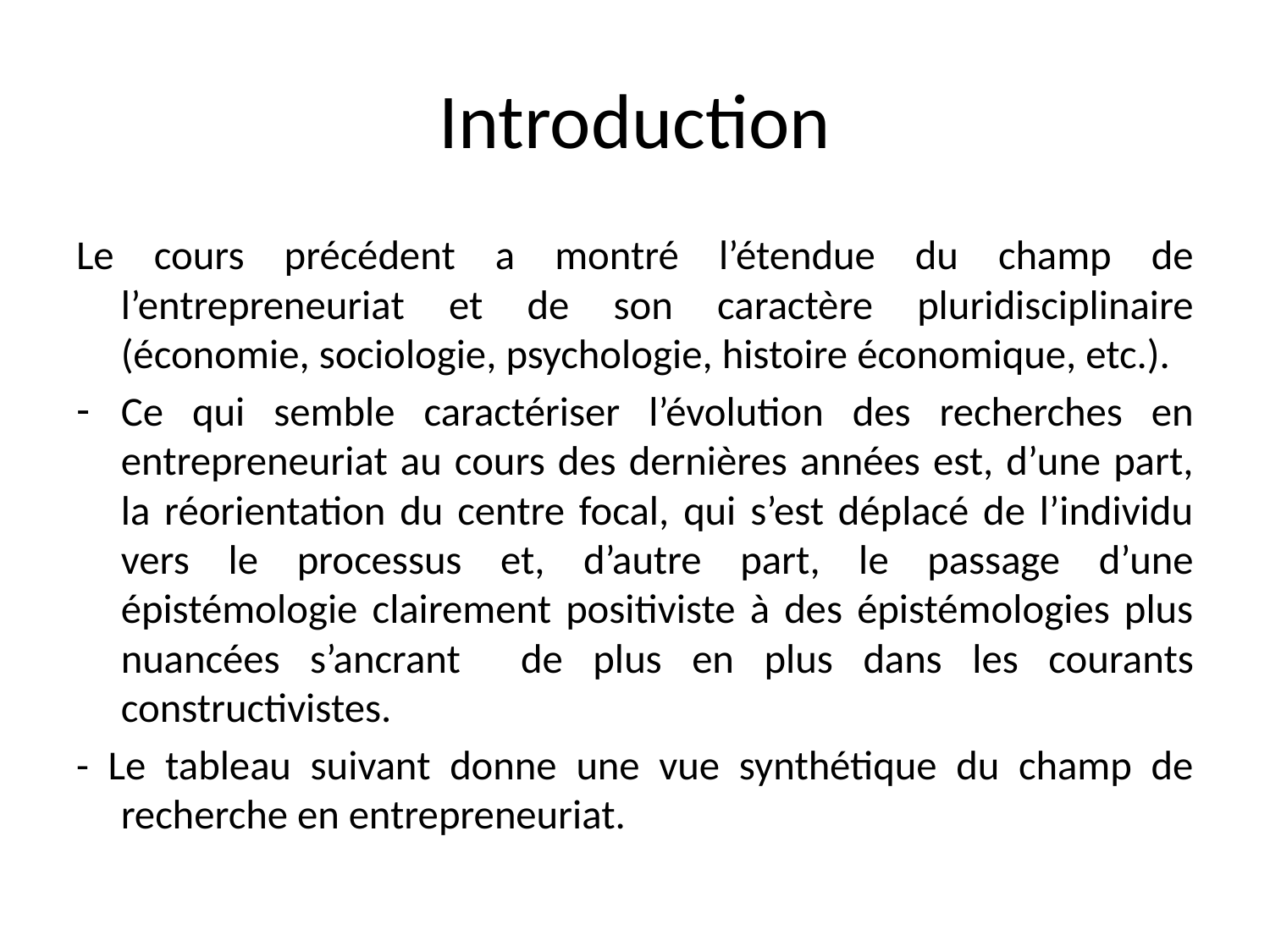

# Introduction
Le cours précédent a montré l’étendue du champ de l’entrepreneuriat et de son caractère pluridisciplinaire (économie, sociologie, psychologie, histoire économique, etc.).
Ce qui semble caractériser l’évolution des recherches en entrepreneuriat au cours des dernières années est, d’une part, la réorientation du centre focal, qui s’est déplacé de l’individu vers le processus et, d’autre part, le passage d’une épistémologie clairement positiviste à des épistémologies plus nuancées s’ancrant  de plus en plus dans les courants constructivistes.
- Le tableau suivant donne une vue synthétique du champ de recherche en entrepreneuriat.